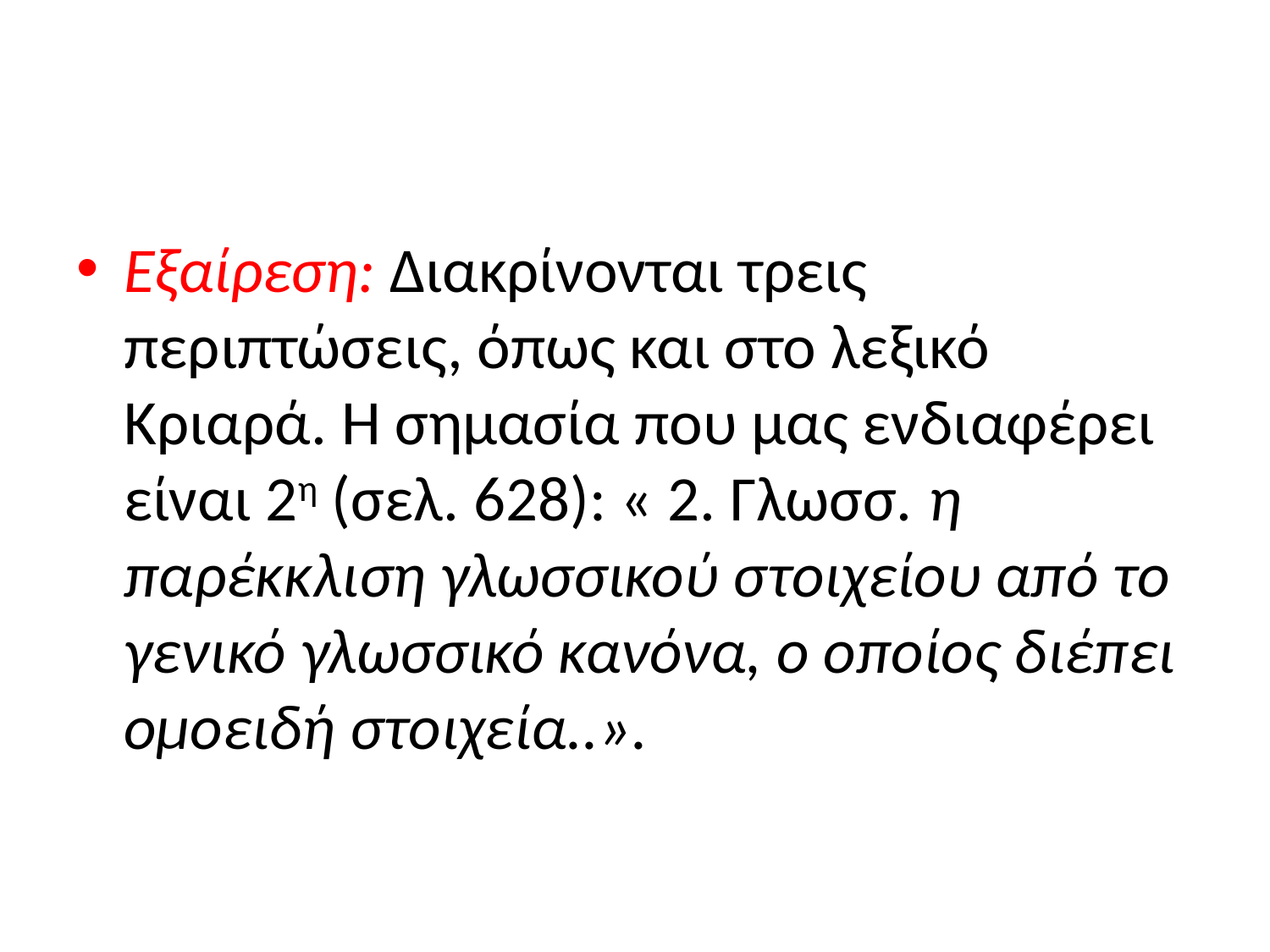

#
Εξαίρεση: Διακρίνονται τρεις περιπτώσεις, όπως και στο λεξικό Κριαρά. Η σημασία που μας ενδιαφέρει είναι 2η (σελ. 628): « 2. Γλωσσ. η παρέκκλιση γλωσσικού στοιχείου από το γενικό γλωσσικό κανόνα, ο οποίος διέπει ομοειδή στοιχεία..».